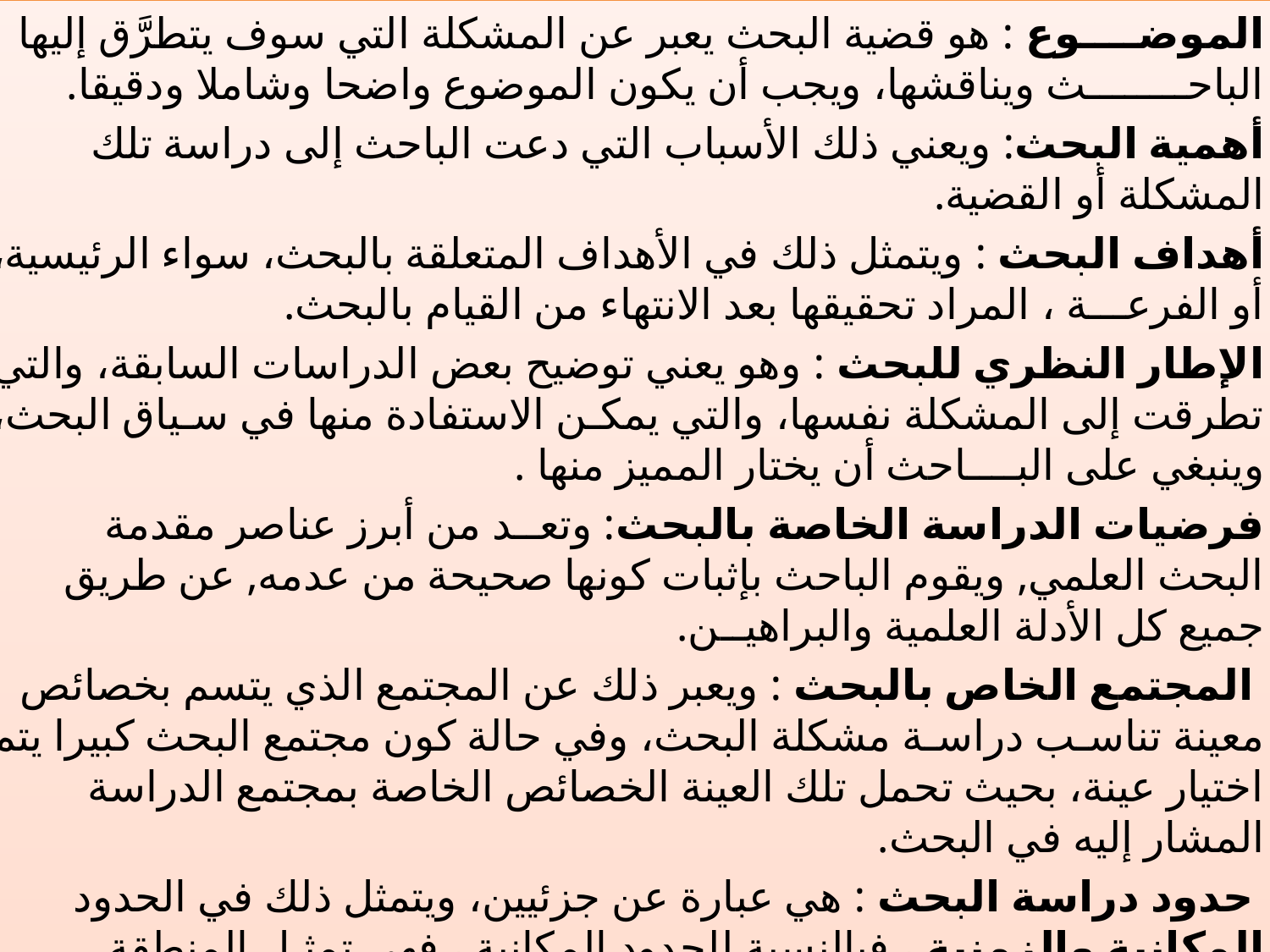

الموضــــوع : هو قضية البحث يعبر عن المشكلة التي سوف يتطرَّق إليها الباحــــــــث ويناقشها، ويجب أن يكون الموضوع واضحا وشاملا ودقيقا.
أهمية البحث: ويعني ذلك الأسباب التي دعت الباحث إلى دراسة تلك المشكلة أو القضية.
أهداف البحث : ويتمثل ذلك في الأهداف المتعلقة بالبحث، سواء الرئيسية، أو الفرعـــة ، المراد تحقيقها بعد الانتهاء من القيام بالبحث.
الإطار النظري للبحث : وهو يعني توضيح بعض الدراسات السابقة، والتي تطرقت إلى المشكلة نفسها، والتي يمكـن الاستفادة منها في سـياق البحث، وينبغي على البــــاحث أن يختار المميز منها .
فرضيات الدراسة الخاصة بالبحث: وتعــد من أبرز عناصر مقدمة البحث العلمي, ويقوم الباحث بإثبات كونها صحيحة من عدمه, عن طريق جميع كل الأدلة العلمية والبراهيــن.
 المجتمع الخاص بالبحث : ويعبر ذلك عن المجتمع الذي يتسم بخصائص معينة تناسـب دراسـة مشكلة البحث، وفي حالة كون مجتمع البحث كبيرا يتم اختيار عينة، بحيث تحمل تلك العينة الخصائص الخاصة بمجتمع الدراسة المشار إليه في البحث.
 حدود دراسة البحث : هي عبارة عن جزئيين، ويتمثل ذلك في الحدود المكانية والزمنية ، فبالنسبة للحدود المكانية ، فهي تمثـل المنطقة الجغرافية التي قام الباحث باختيارهــا ، وبالنسبة للحدود الزمنية , فهي تتمثل في المــدة الزمنية الخاصة بالبحث، والتي قد تمتد لسنوات عدة، وتلك الحدود هي الأسس المرجعية لقضية البحث .